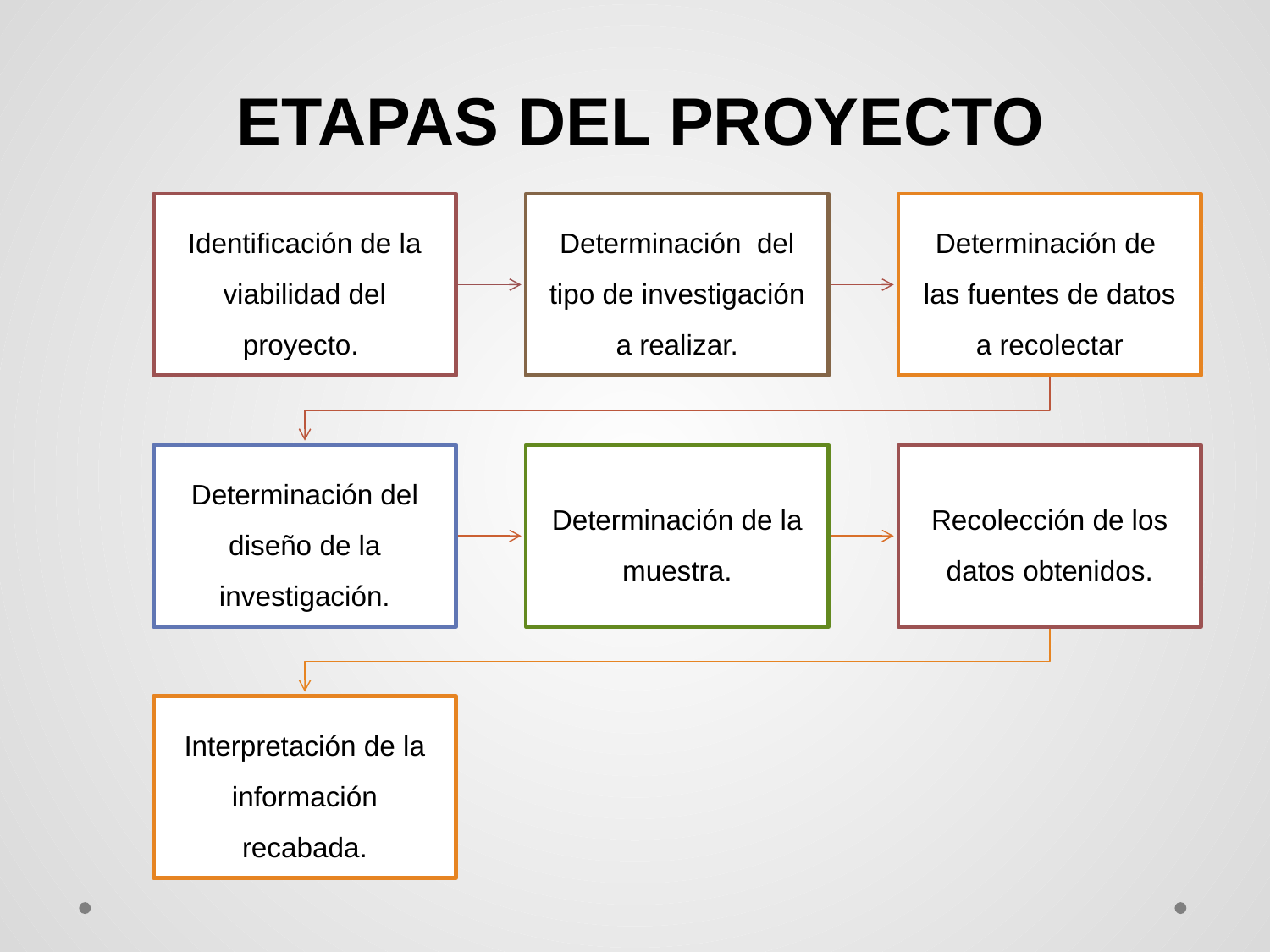

ETAPAS DEL PROYECTO

Identificación de la viabilidad del proyecto.

Determinación  del tipo de investigación a realizar.

Determinación de  las fuentes de datos a recolectar

Determinación del diseño de la investigación.

Determinación de la muestra.

Recolección de los datos obtenidos.
Interpretación de la información recabada.